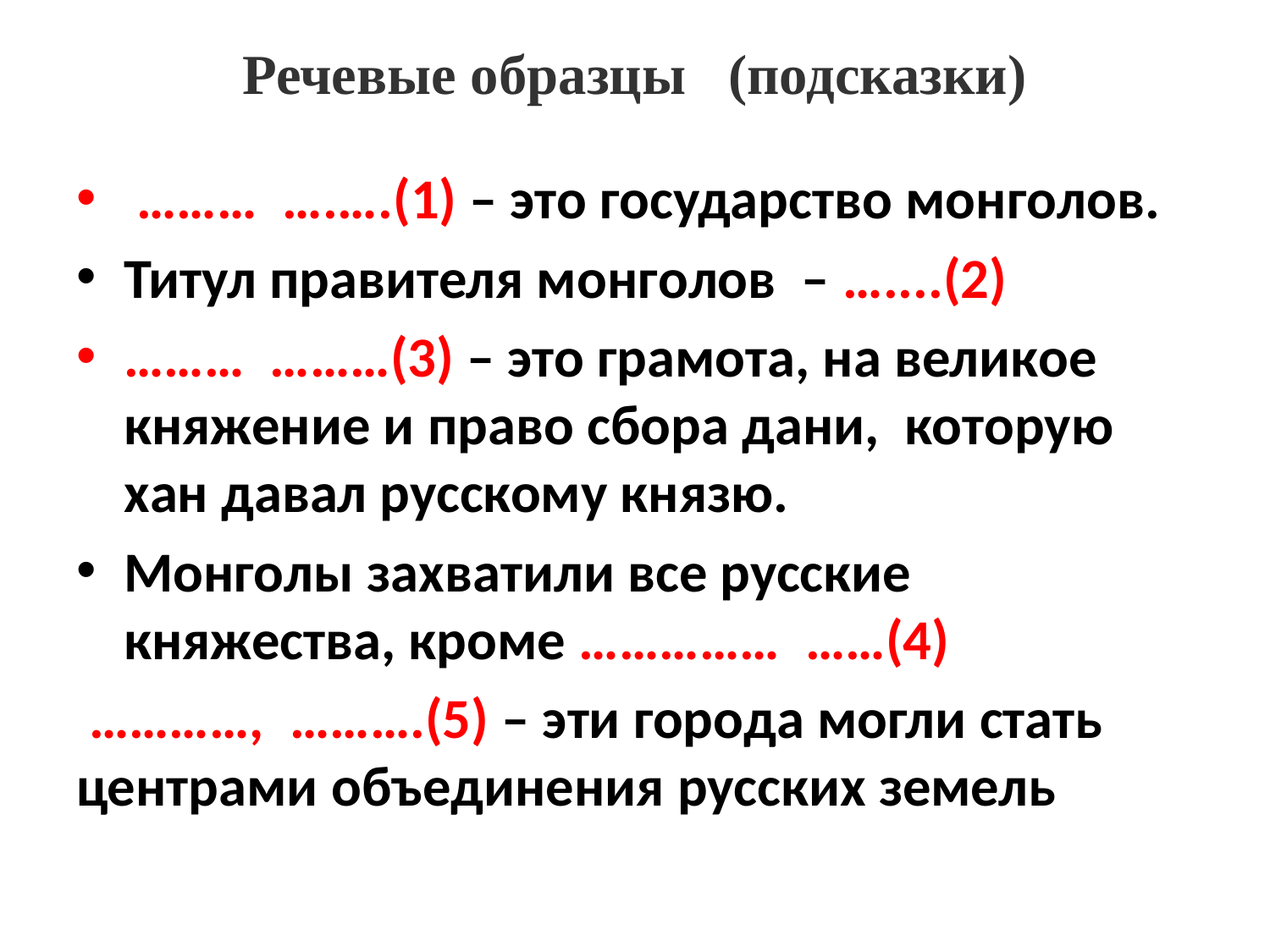

# Речевые образцы   (подсказки)
 ………  ….….(1) – это государство монголов.
Титул правителя монголов  – …....(2)
………  ………(3) – это грамота, на великое княжение и право сбора дани,  которую хан давал русскому князю.
Монголы захватили все русские княжества, кроме ……………  ……(4)
 …………,  ……….(5) – эти города могли стать центрами объединения русских земель